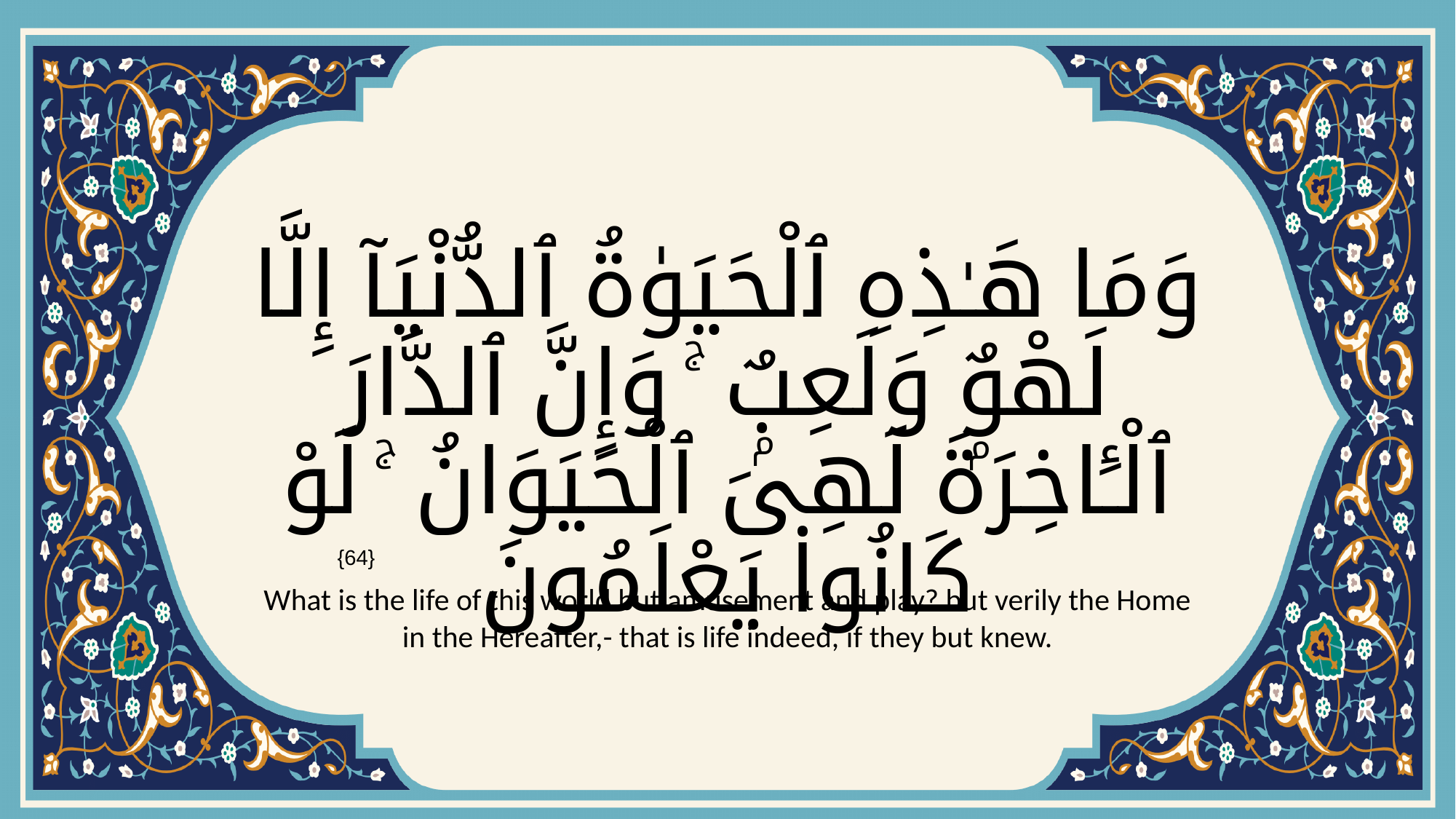

# وَمَا هَـٰذِهِ ٱلْحَيَوٰةُ ٱلدُّنْيَآ إِلَّا لَهْوٌۭ وَلَعِبٌۭ ۚ وَإِنَّ ٱلدَّارَ ٱلْـَٔاخِرَةَ لَهِىَ ٱلْحَيَوَانُ ۚ لَوْ كَانُوا۟ يَعْلَمُونَ
{64}
What is the life of this world but amusement and play? but verily the Home in the Hereafter,- that is life indeed, if they but knew.